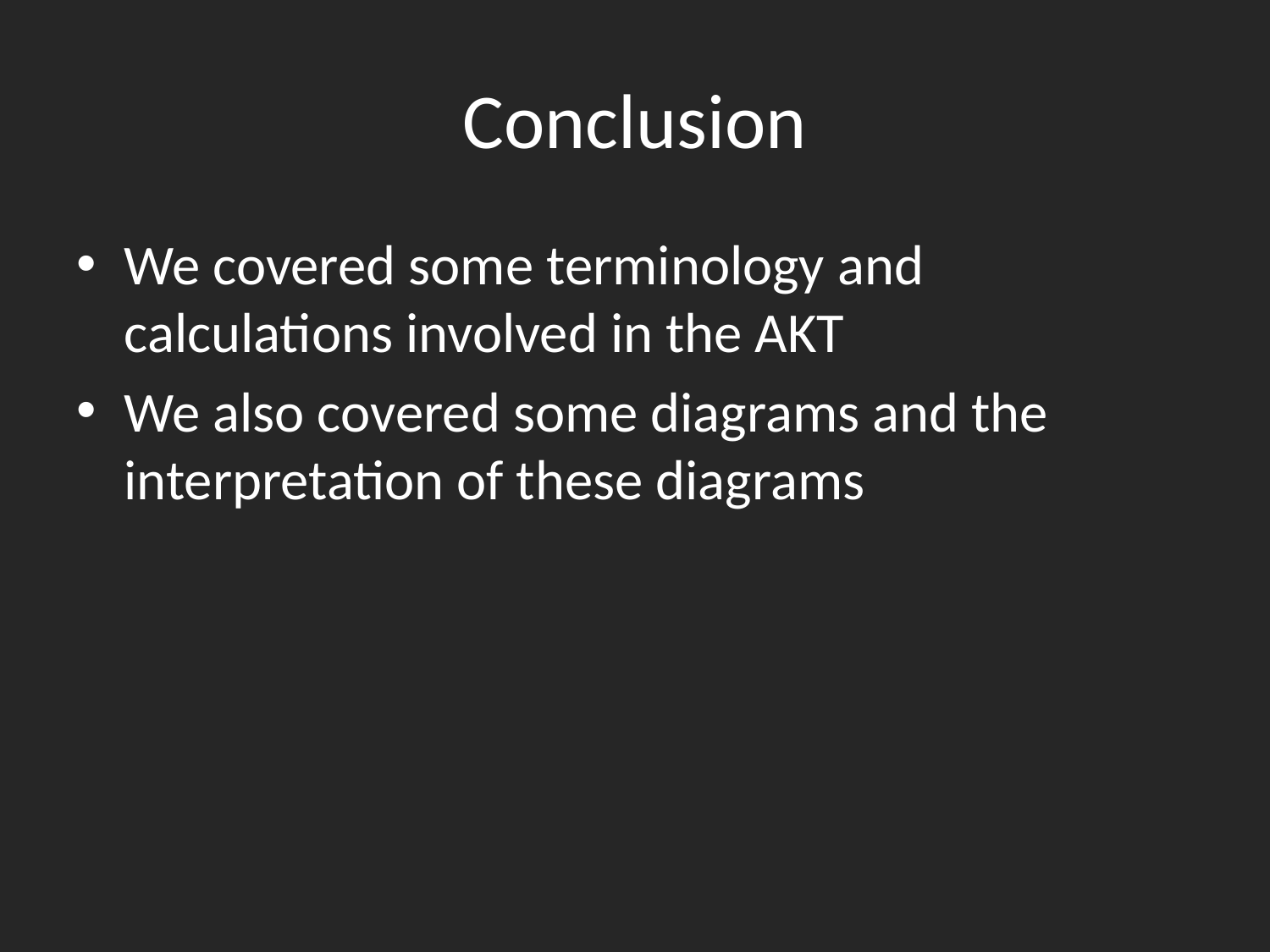

# Conclusion
We covered some terminology and calculations involved in the AKT
We also covered some diagrams and the interpretation of these diagrams